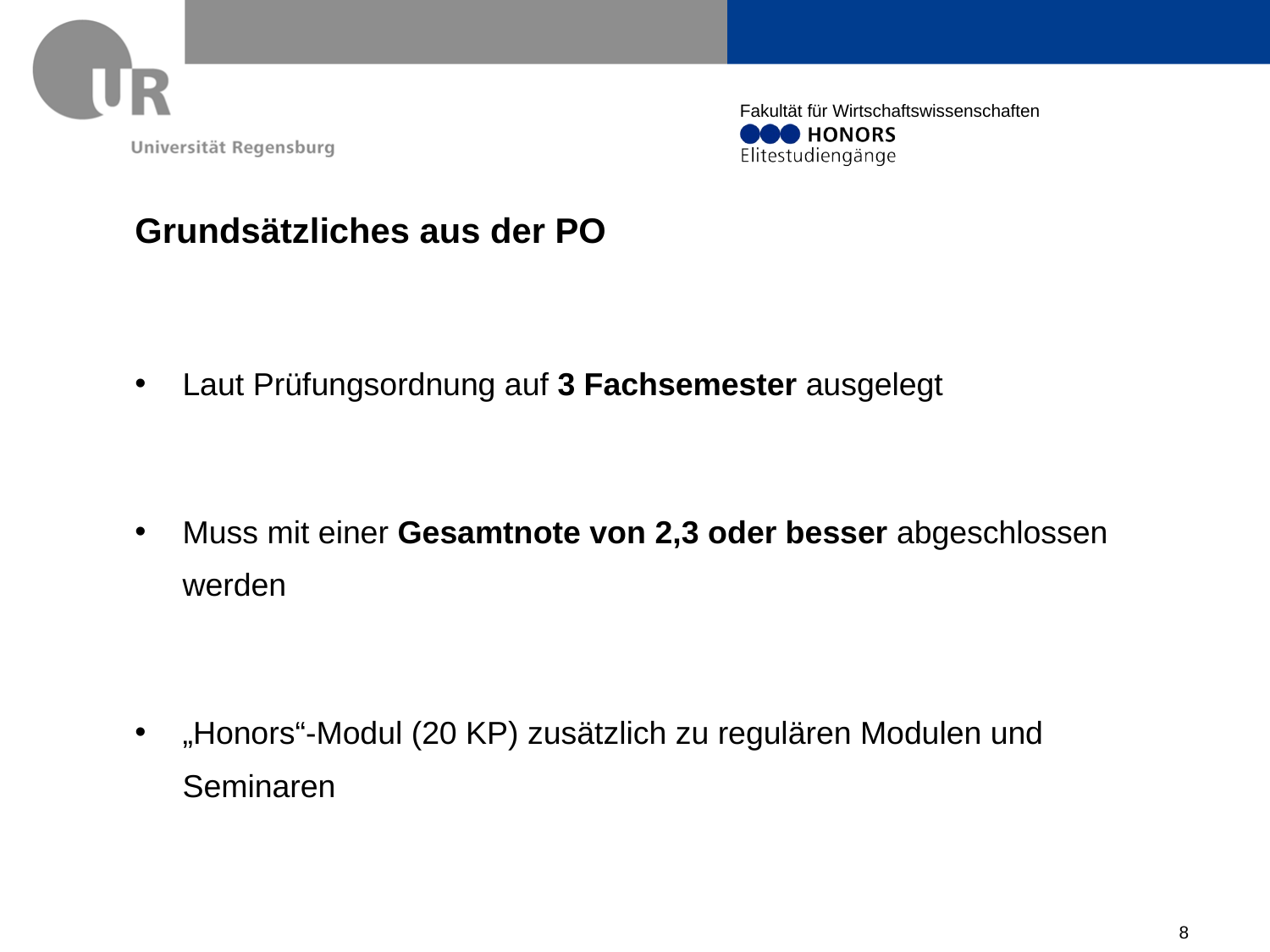

# Grundsätzliches aus der PO

Laut Prüfungsordnung auf 3 Fachsemester ausgelegt

Muss mit einer Gesamtnote von 2,3 oder besser abgeschlossen werden

„Honors“-Modul (20 KP) zusätzlich zu regulären Modulen und Seminaren

8